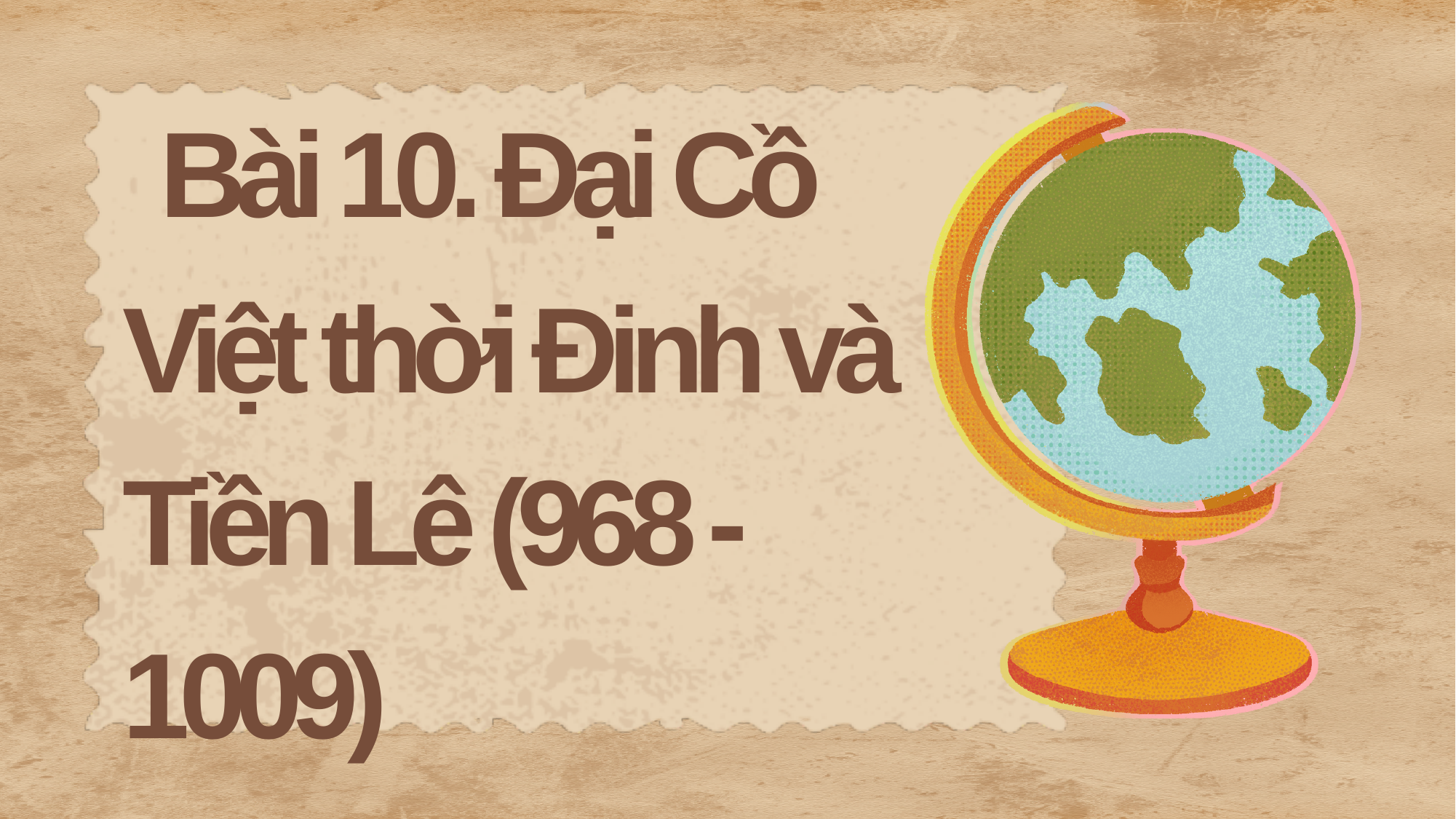

Bài 10. Đại Cồ Việt thời Đinh và Tiền Lê (968 - 1009)